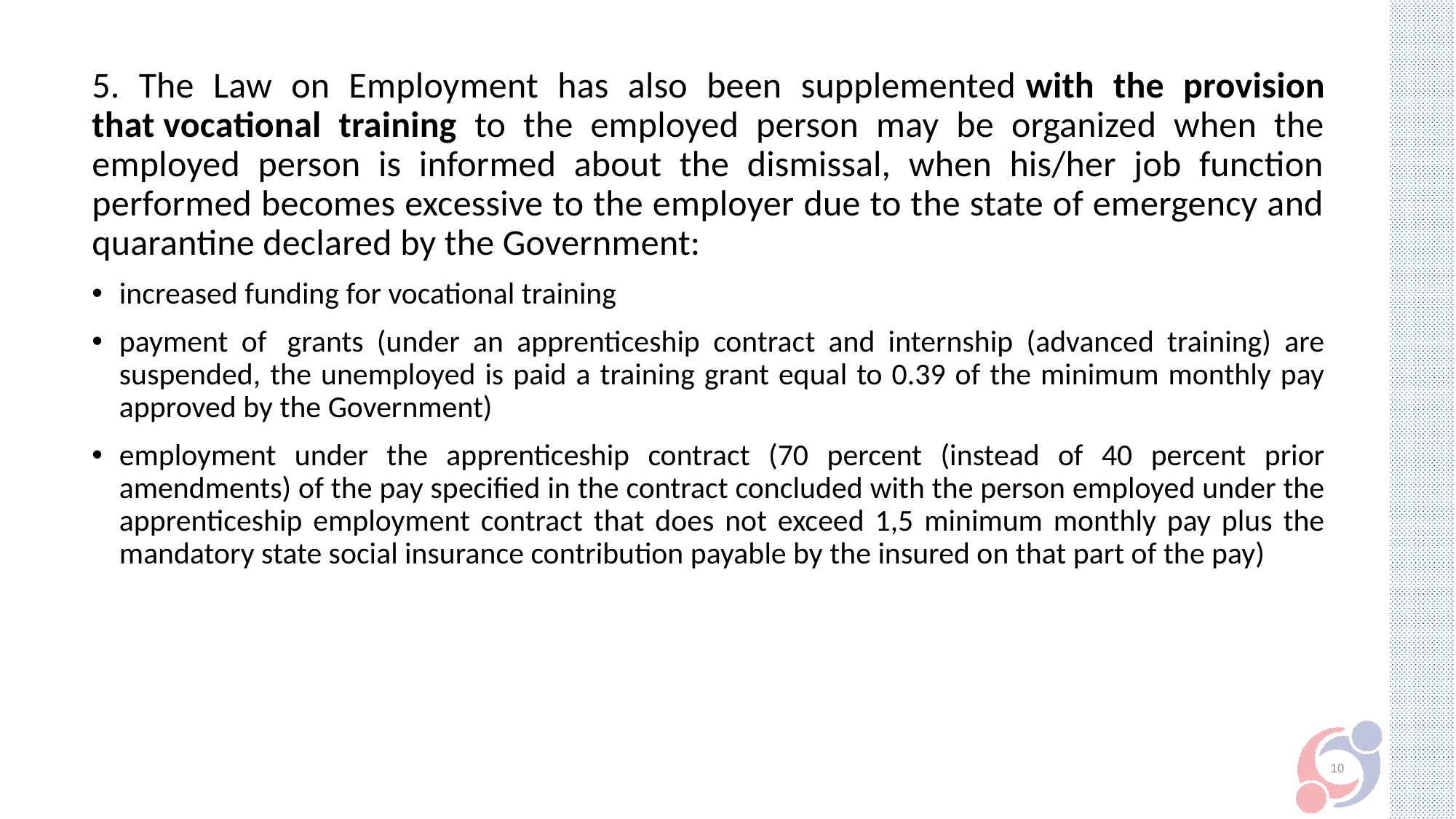

5. The Law on Employment has also been supplemented with the provision that vocational training to the employed person may be organized when the employed person is informed about the dismissal, when his/her job function performed becomes excessive to the employer due to the state of emergency and quarantine declared by the Government:
increased funding for vocational training
payment of  grants (under an apprenticeship contract and internship (advanced training) are suspended, the unemployed is paid a training grant equal to 0.39 of the minimum monthly pay approved by the Government)
employment under the apprenticeship contract (70 percent (instead of 40 percent prior amendments) of the pay specified in the contract concluded with the person employed under the apprenticeship employment contract that does not exceed 1,5 minimum monthly pay plus the mandatory state social insurance contribution payable by the insured on that part of the pay)

10